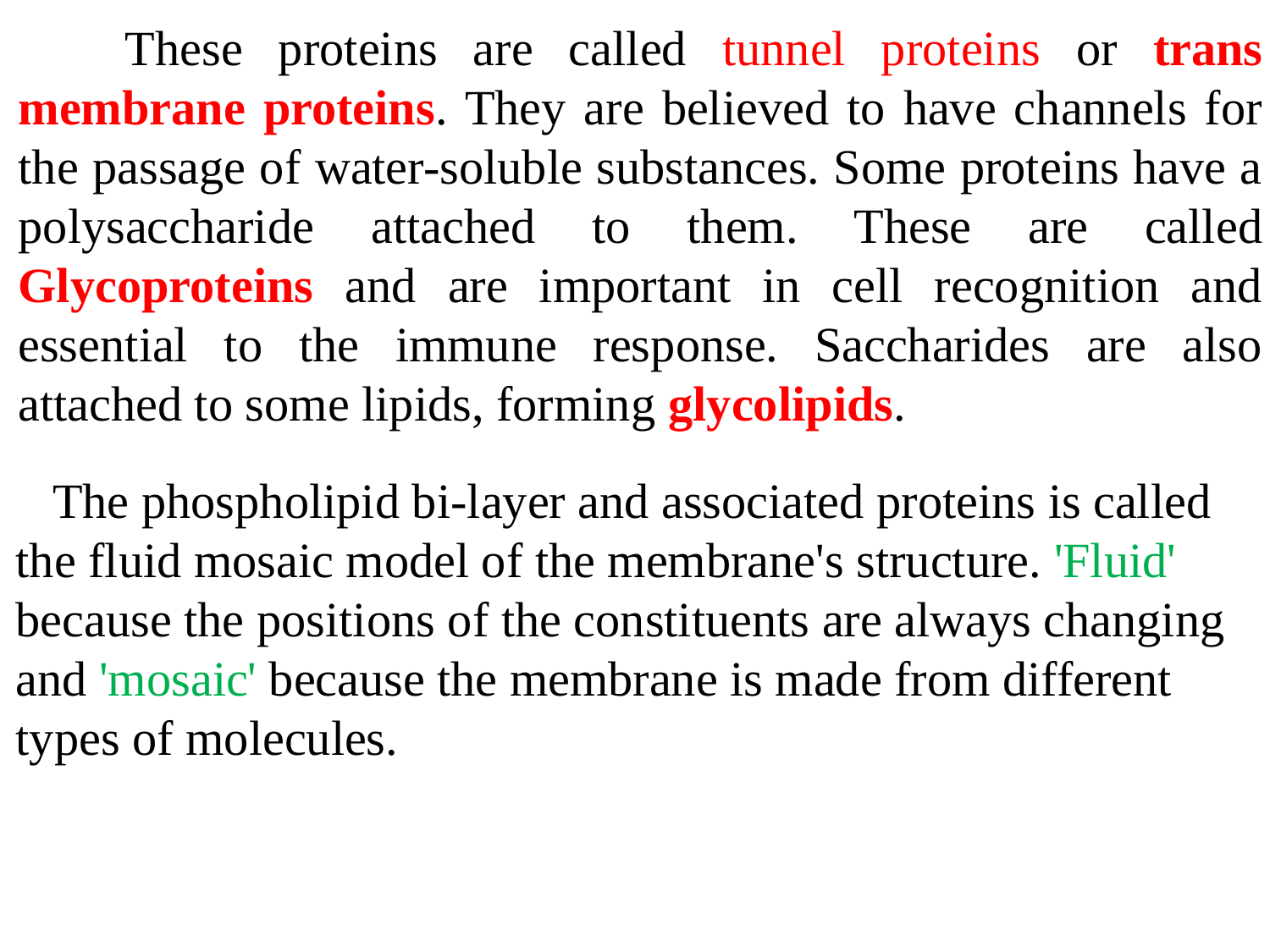

These proteins are called tunnel proteins or trans membrane proteins. They are believed to have channels for the passage of water-soluble substances. Some proteins have a polysaccharide attached to them. These are called Glycoproteins and are important in cell recognition and essential to the immune response. Saccharides are also attached to some lipids, forming glycolipids.

   The phospholipid bi-layer and associated proteins is called the fluid mosaic model of the membrane's structure. 'Fluid' because the positions of the constituents are always changing and 'mosaic' because the membrane is made from different types of molecules.